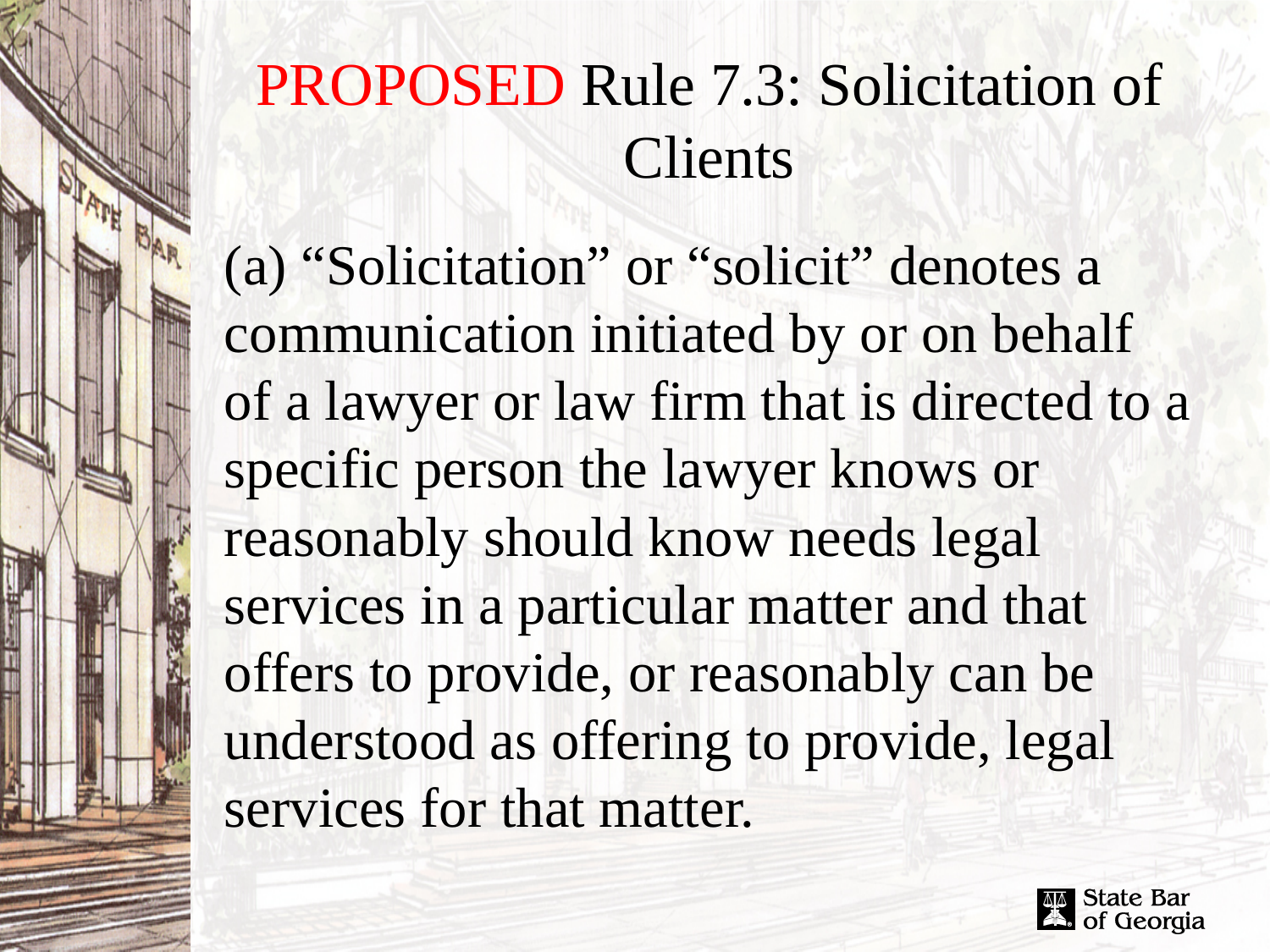

# PROPOSED Rule 7.3: Solicitation of Clients
(a) “Solicitation” or “solicit” denotes a communication initiated by or on behalf of a lawyer or law firm that is directed to a specific person the lawyer knows or reasonably should know needs legal services in a particular matter and that offers to provide, or reasonably can be understood as offering to provide, legal services for that matter.